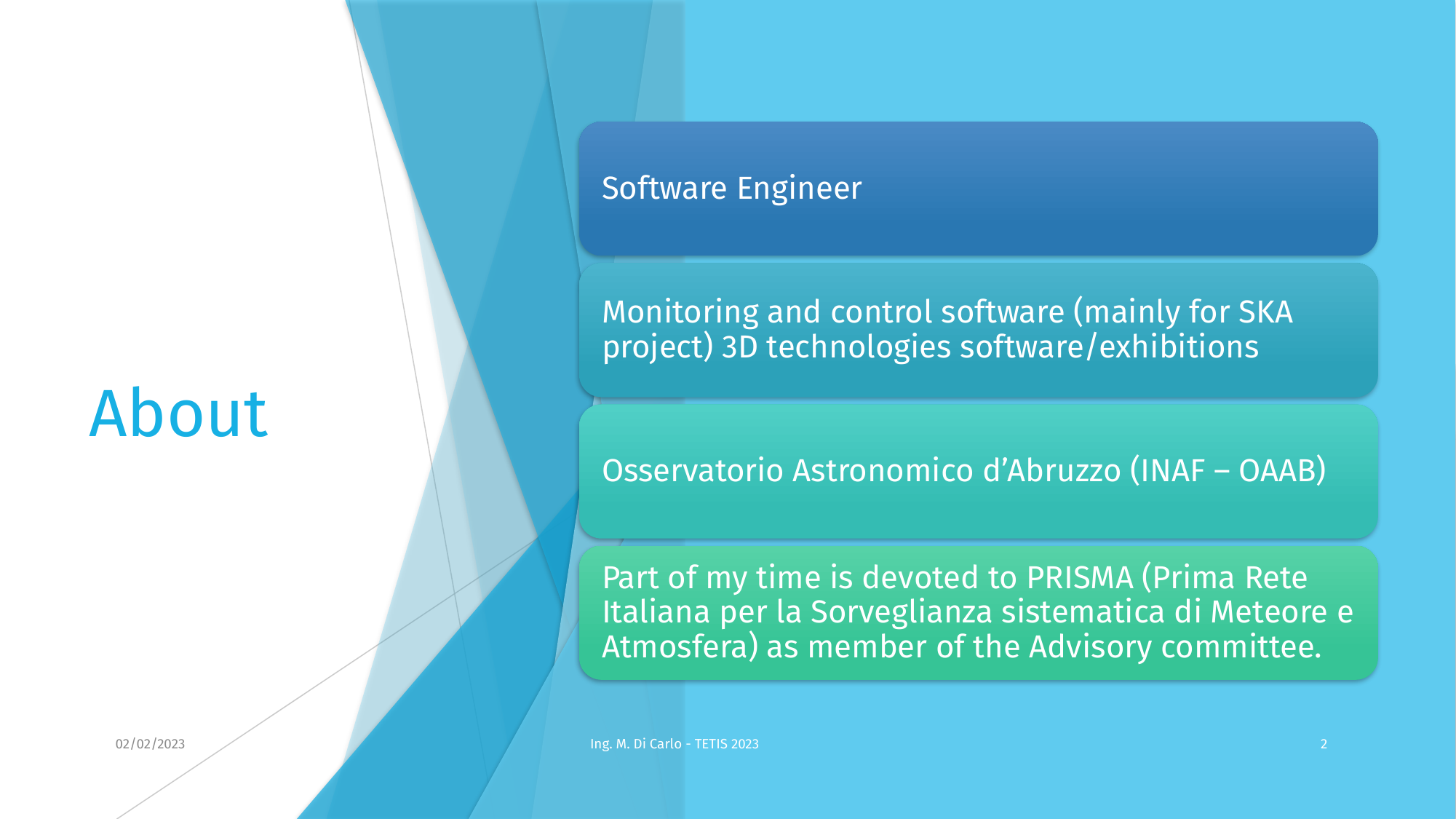

Software Engineer
Monitoring and control software (mainly for SKA project) 3D technologies software/exhibitions
Osservatorio Astronomico d’Abruzzo (INAF – OAAB)
Part of my time is devoted to PRISMA (Prima Rete Italiana per la Sorveglianza sistematica di Meteore e Atmosfera) as member of the Advisory committee.
# About
02/02/2023
Ing. M. Di Carlo - TETIS 2023
2